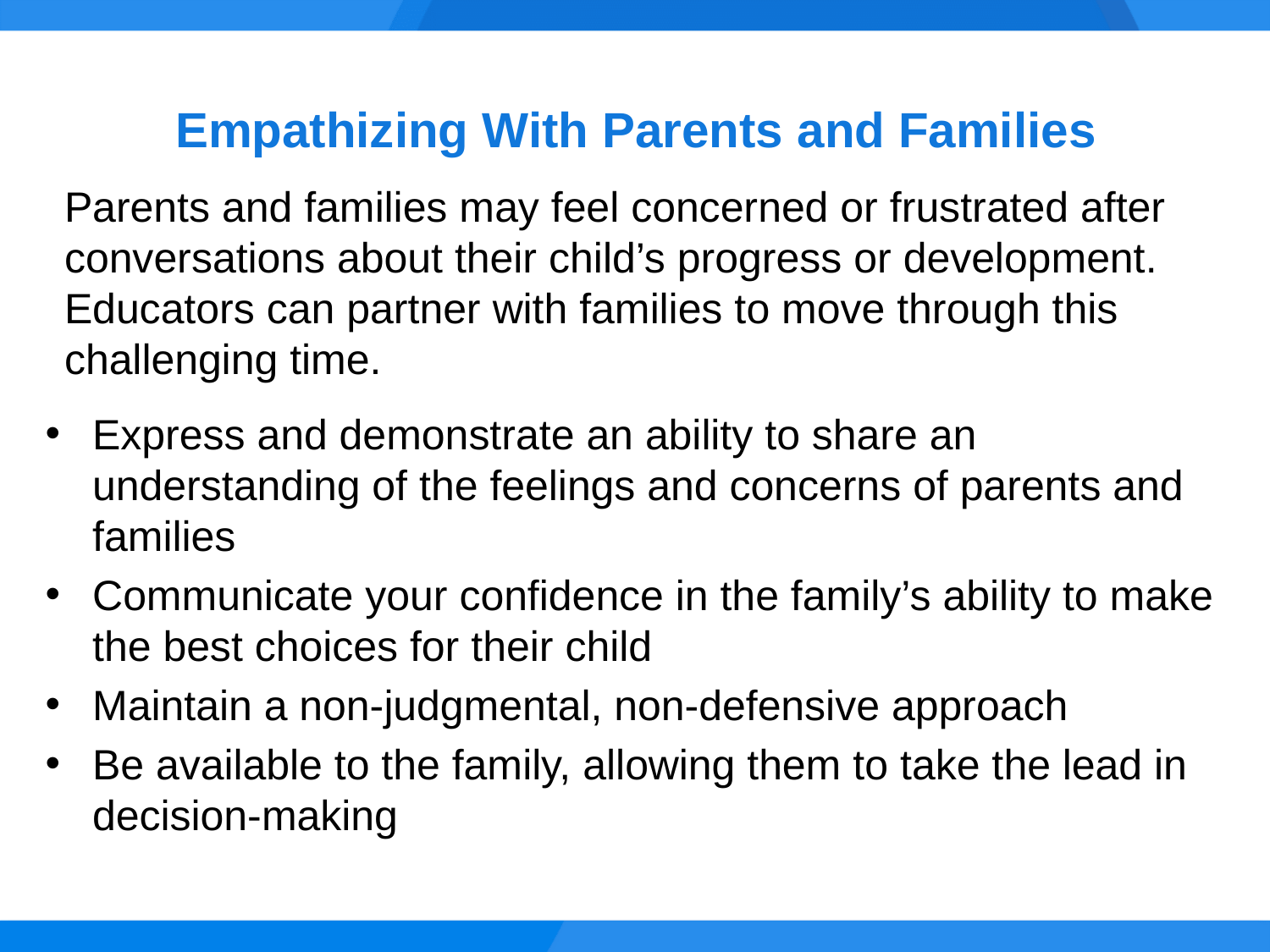

# Empathizing With Parents and Families

Parents and families may feel concerned or frustrated after conversations about their child’s progress or development. Educators can partner with families to move through this challenging time.

Express and demonstrate an ability to share an understanding of the feelings and concerns of parents and families
Communicate your confidence in the family’s ability to make the best choices for their child
Maintain a non-judgmental, non-defensive approach
Be available to the family, allowing them to take the lead in decision-making